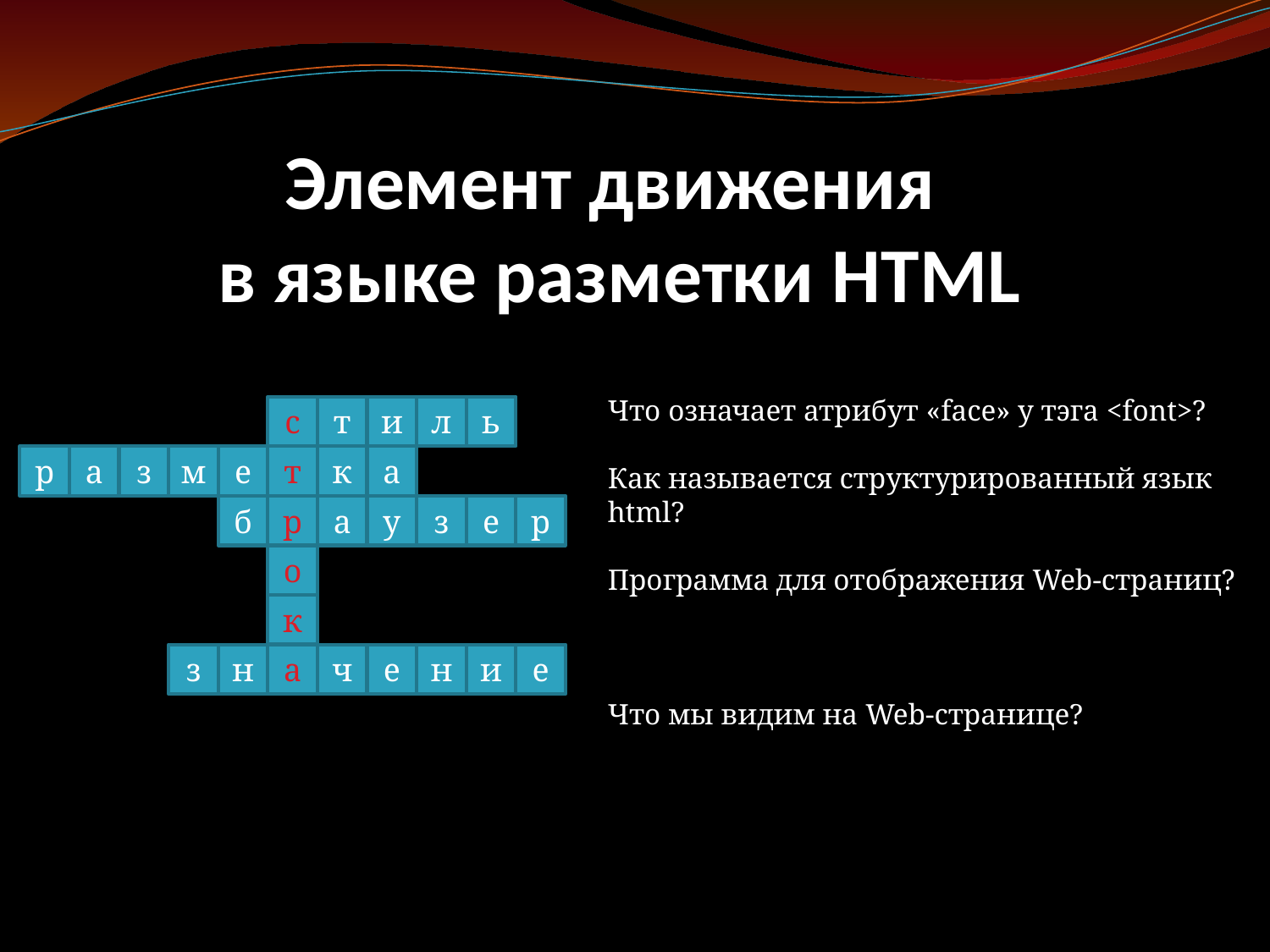

# Элемент движения в языке разметки HTML
Что означает атрибут «face» у тэга <font>?

Как называется структурированный язык html?

Программа для отображения Web-страниц?

Что мы видим на Web-странице?

с
т
и
л
ь
р
а
з
м
е
т
к
а
б
р
а
у
з
е
р
о
к
з
н
а
ч
е
н
и
е